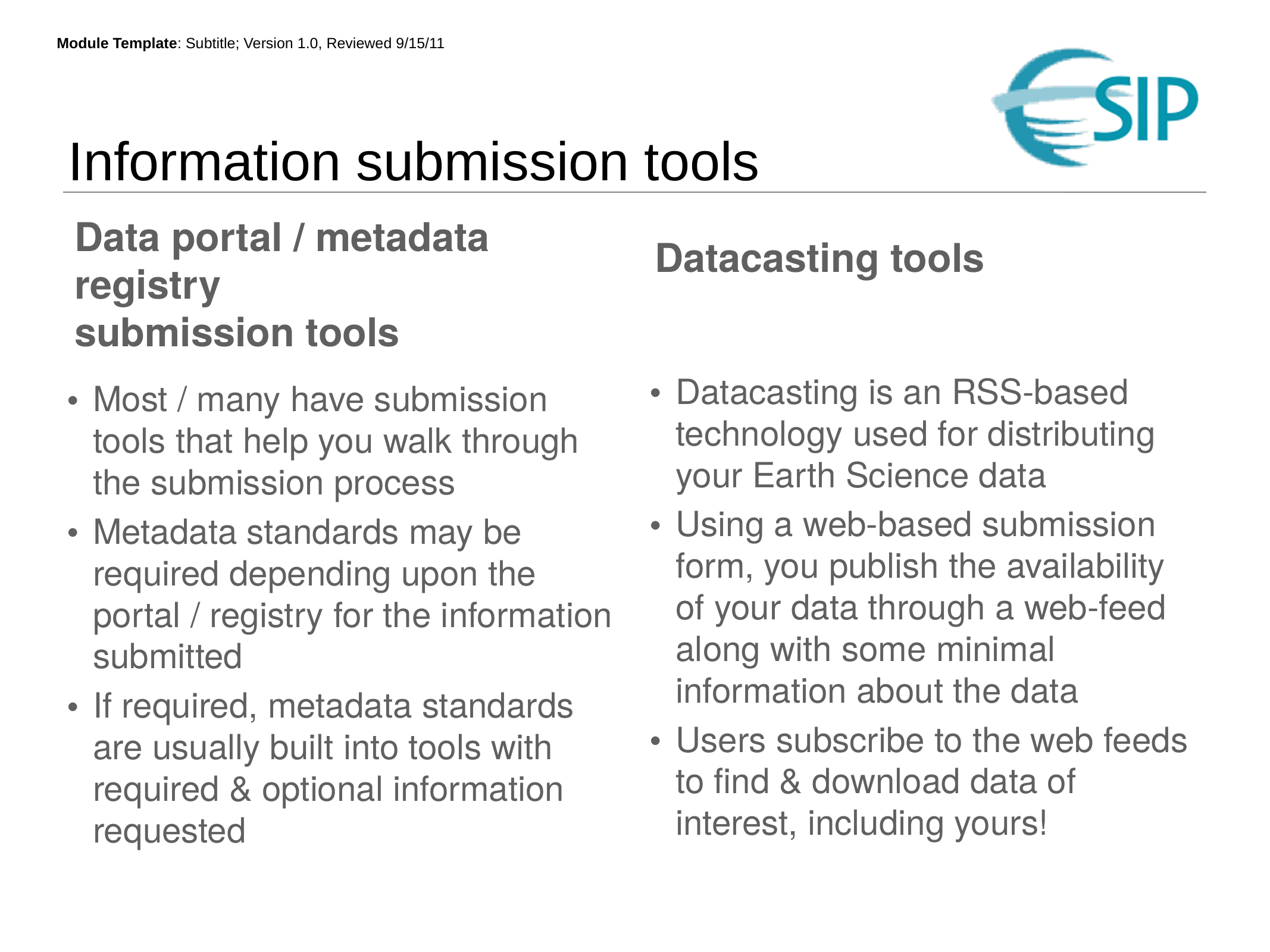

# Information submission tools
Data portal / metadata registry
submission tools
Datacasting tools
Datacasting is an RSS-based technology used for distributing your Earth Science data
Using a web-based submission form, you publish the availability of your data through a web-feed along with some minimal information about the data
Users subscribe to the web feeds to find & download data of interest, including yours!
Most / many have submission tools that help you walk through the submission process
Metadata standards may be required depending upon the portal / registry for the information submitted
If required, metadata standards are usually built into tools with required & optional information requested